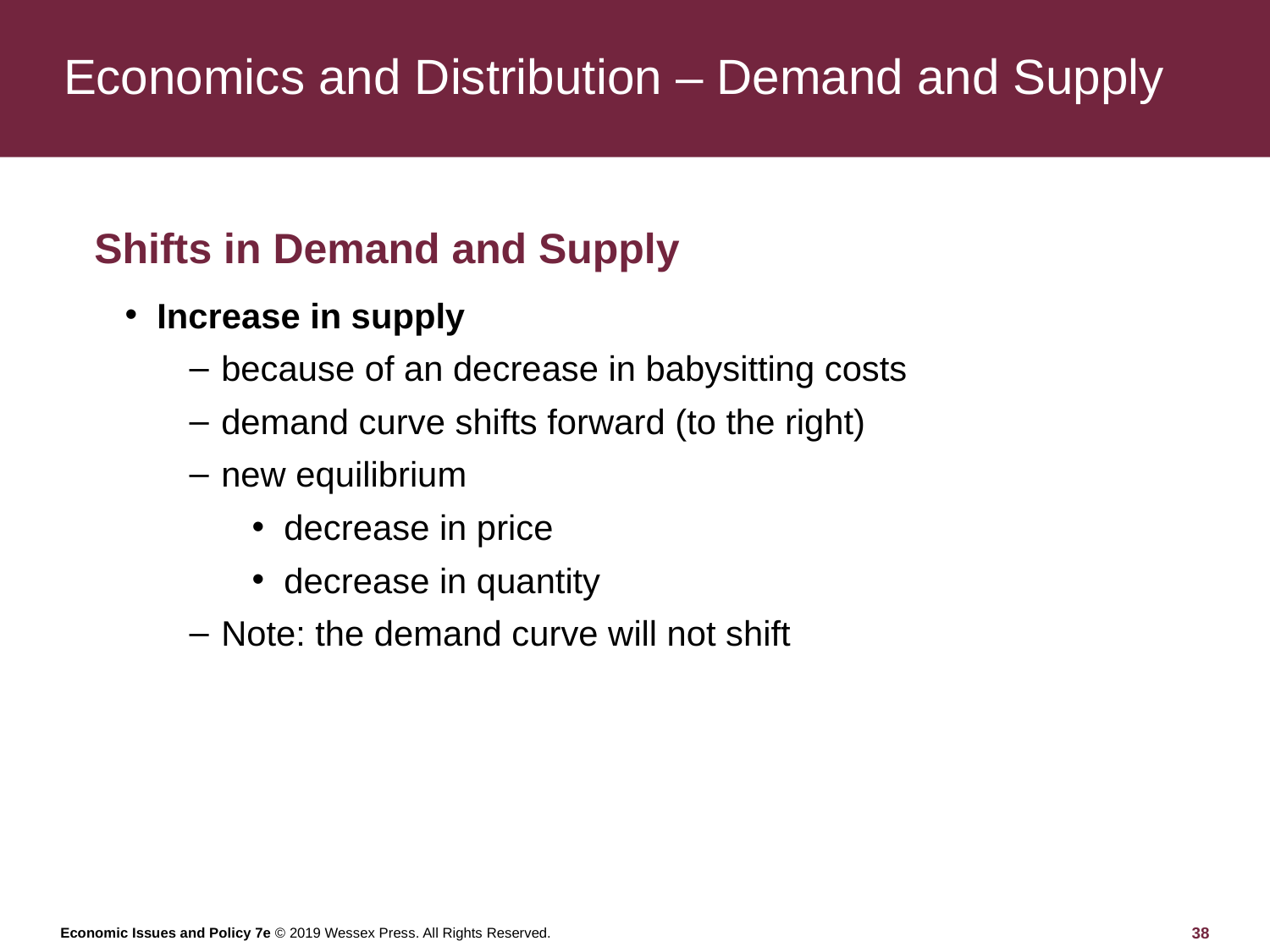

# Economics and Distribution – Demand and Supply
Shifts in Demand and Supply
Increase in supply
because of an decrease in babysitting costs
demand curve shifts forward (to the right)
new equilibrium
decrease in price
decrease in quantity
Note: the demand curve will not shift